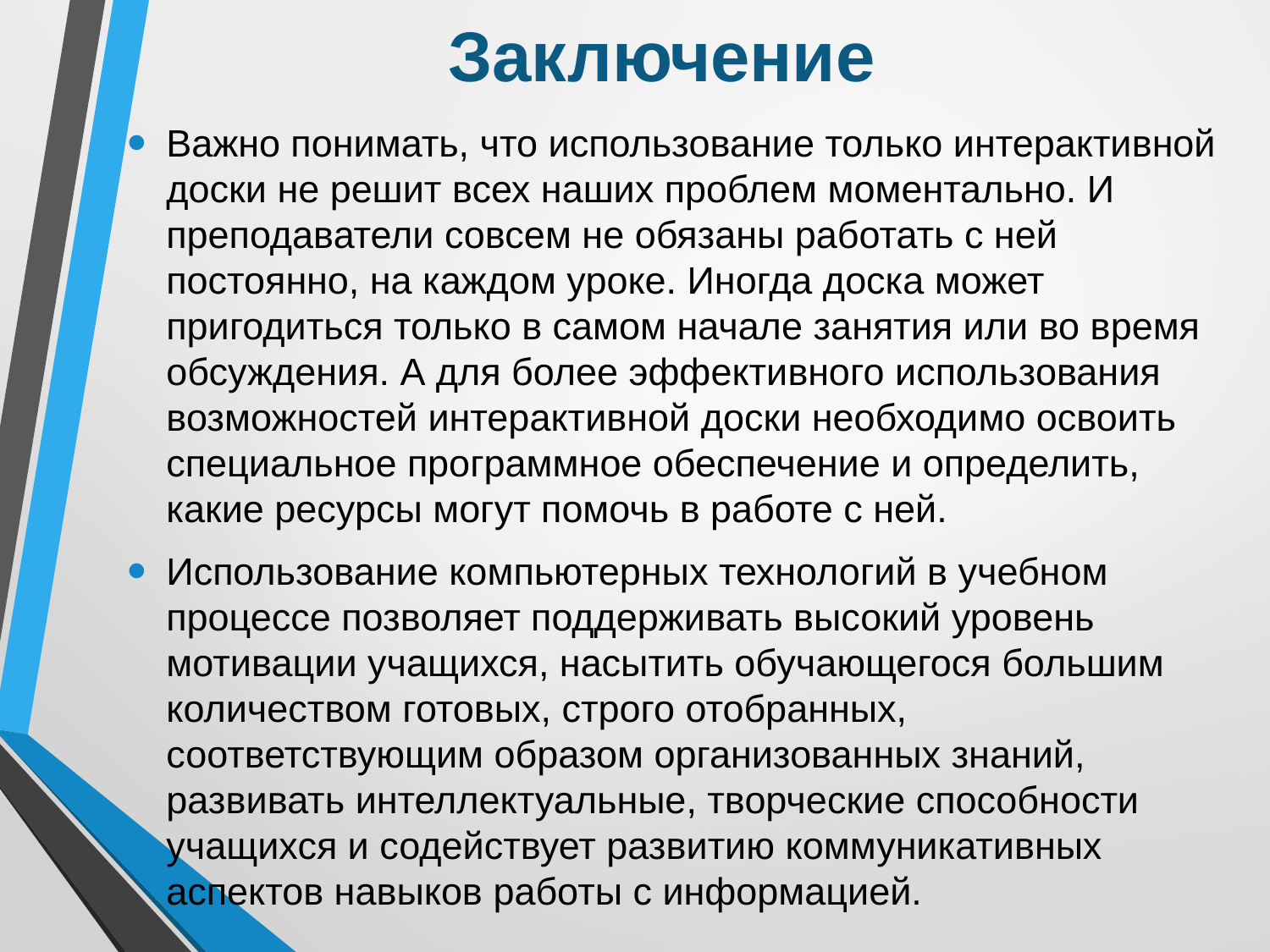

# Заключение
Важно понимать, что использование только интерактивной доски не решит всех наших проблем моментально. И преподаватели совсем не обязаны работать с ней постоянно, на каждом уроке. Иногда доска может пригодиться только в самом начале занятия или во время обсуждения. А для более эффективного использования возможностей интерактивной доски необходимо освоить специальное программное обеспечение и определить, какие ресурсы могут помочь в работе с ней.
Использование компьютерных технологий в учебном процессе позволяет поддерживать высокий уровень мотивации учащихся, насытить обучающегося большим количеством готовых, строго отобранных, соответствующим образом организованных знаний, развивать интеллектуальные, творческие способности учащихся и содействует развитию коммуникативных аспектов навыков работы с информацией.